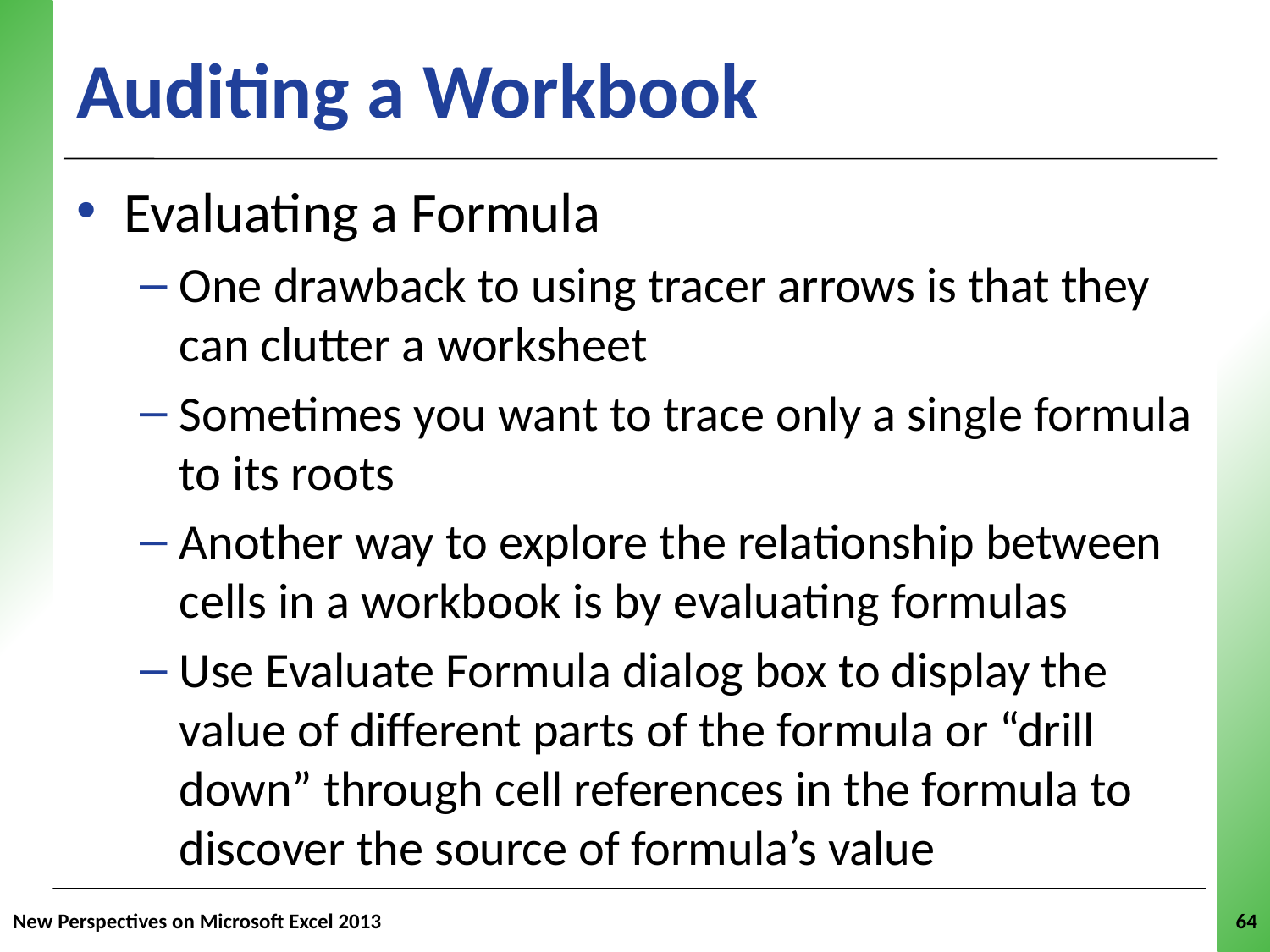

# Auditing a Workbook
Evaluating a Formula
One drawback to using tracer arrows is that they can clutter a worksheet
Sometimes you want to trace only a single formula to its roots
Another way to explore the relationship between cells in a workbook is by evaluating formulas
Use Evaluate Formula dialog box to display the value of different parts of the formula or “drill down” through cell references in the formula to discover the source of formula’s value

New Perspectives on Microsoft Excel 2013
64